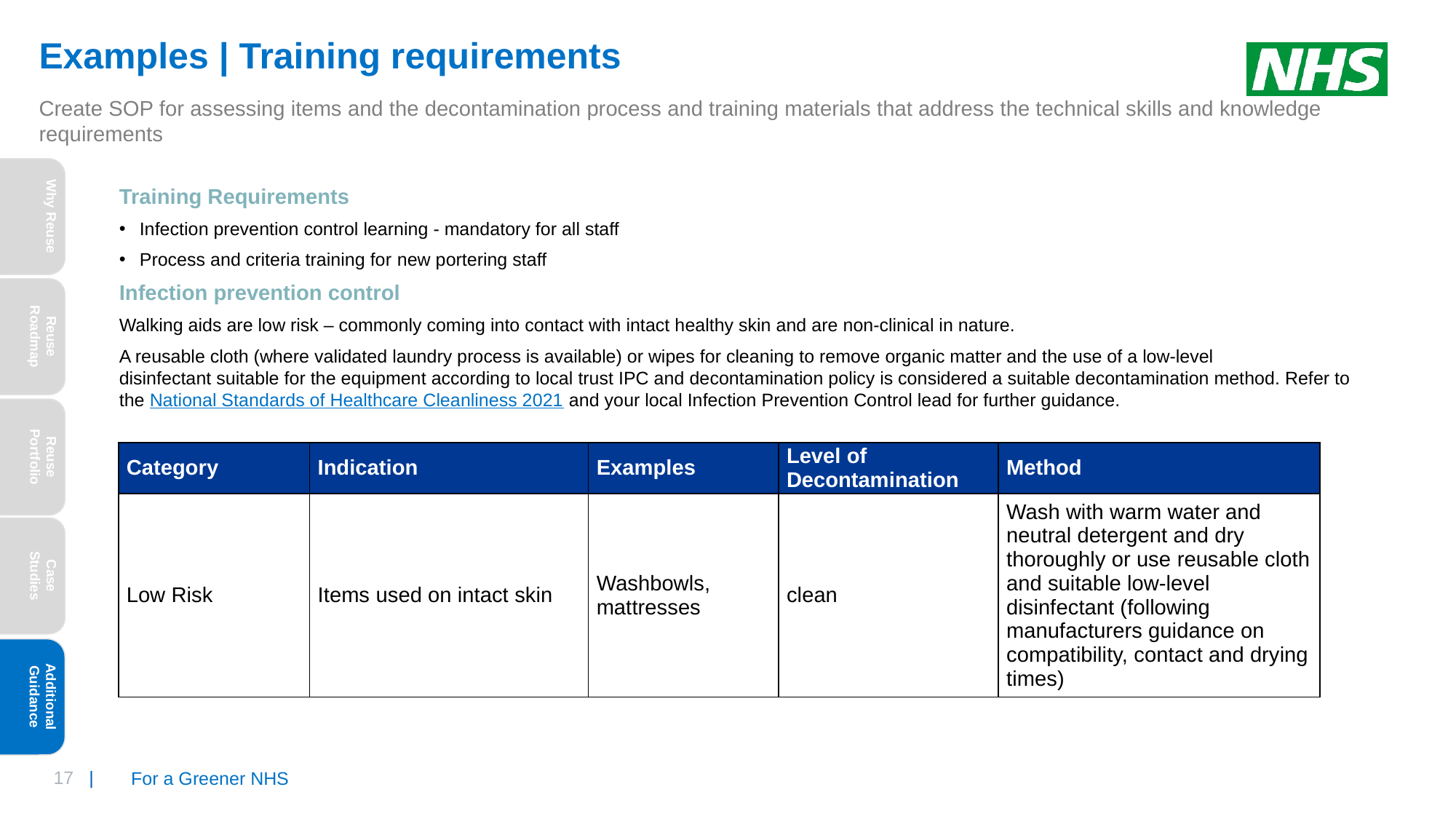

# Examples | Training requirements
Create SOP for assessing items and the decontamination process and training materials that address the technical skills and knowledge requirements
Why Reuse
Training Requirements
Infection prevention control learning - mandatory for all staff
Process and criteria training for new portering staff
Infection prevention control
Walking aids are low risk – commonly coming into contact with intact healthy skin and are non-clinical in nature.
A reusable cloth (where validated laundry process is available) or wipes for cleaning to remove organic matter and the use of a low-level disinfectant suitable for the equipment according to local trust IPC and decontamination policy is considered a suitable decontamination method. Refer to the National Standards of Healthcare Cleanliness 2021 and your local Infection Prevention Control lead for further guidance.

Reuse Roadmap
Reuse Portfolio
| Category | Indication | Examples | Level of Decontamination | Method |
| --- | --- | --- | --- | --- |
| Low Risk | Items used on intact skin | Washbowls, mattresses | clean | Wash with warm water and neutral detergent and dry thoroughly or use reusable cloth and suitable low-level disinfectant (following manufacturers guidance on compatibility, contact and drying times) |
Case Studies
Additional Guidance